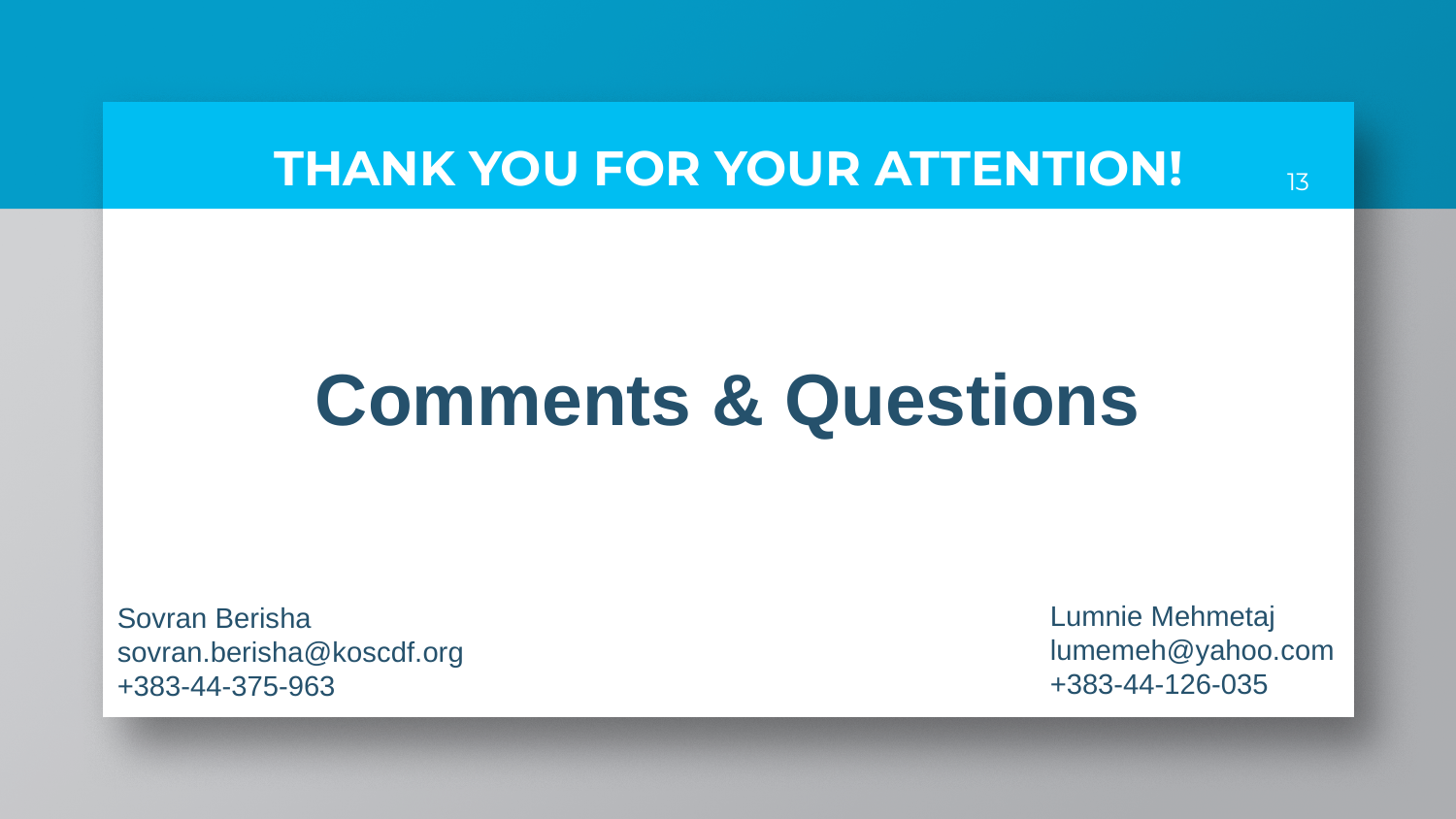

# THANK YOU FOR YOUR ATTENTION!
13
Comments & Questions
Lumnie Mehmetaj
lumemeh@yahoo.com
+383-44-126-035
Sovran Berisha
sovran.berisha@koscdf.org
+383-44-375-963